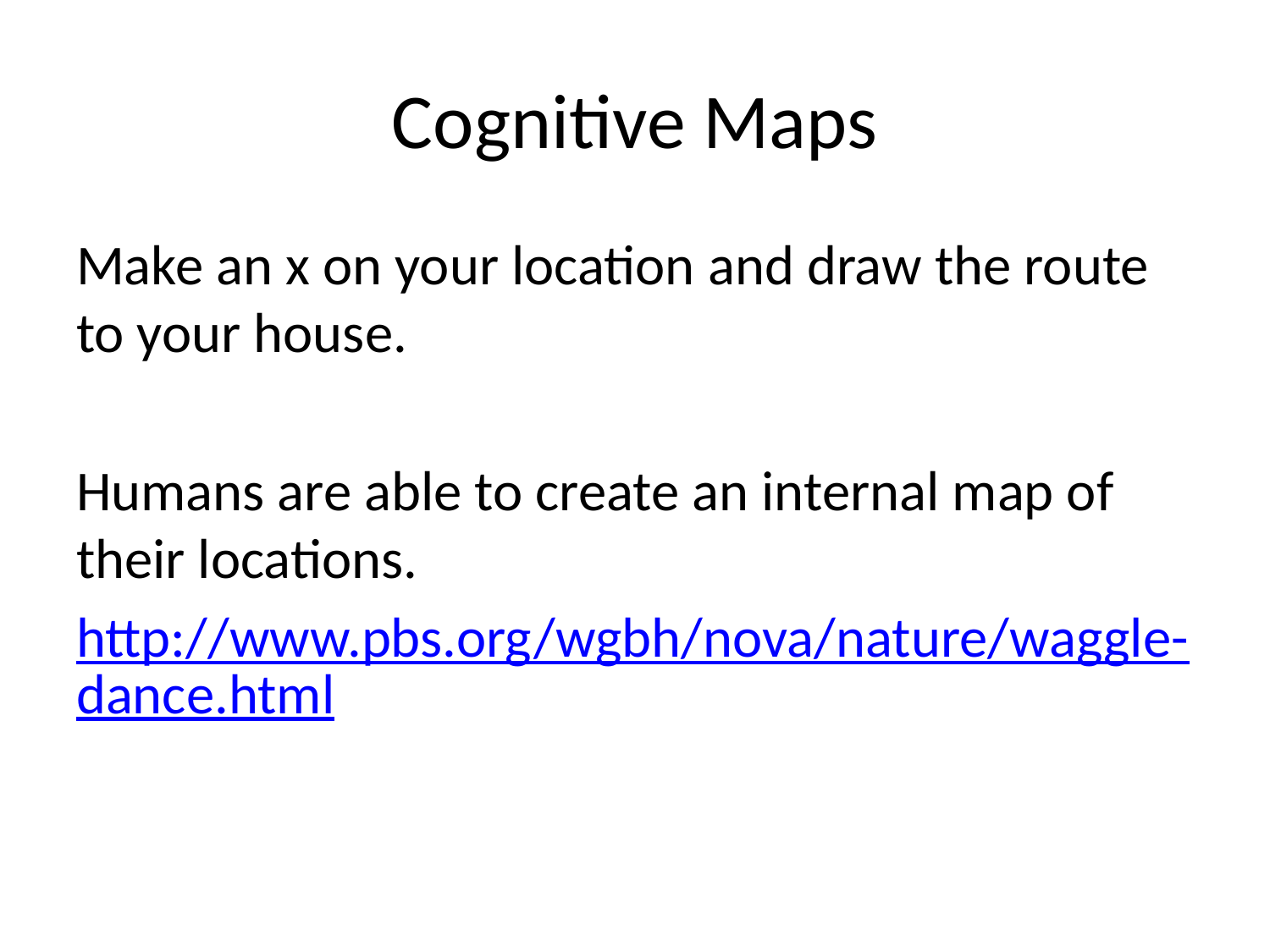

# Cognitive Maps
Make an x on your location and draw the route to your house.

Humans are able to create an internal map of their locations.
http://www.pbs.org/wgbh/nova/nature/waggle-dance.html